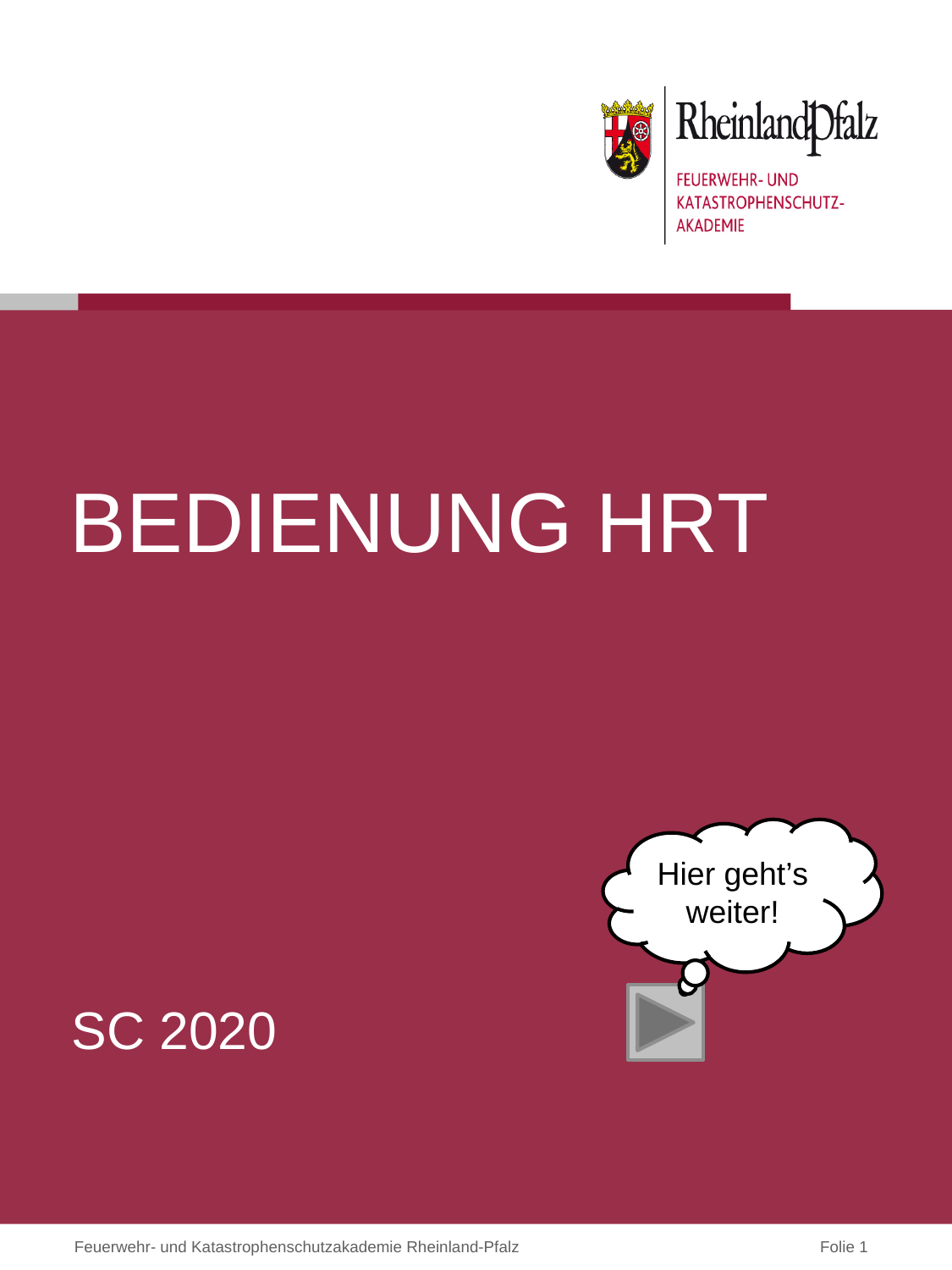

# Bedienung HRT
Hier geht’s weiter!

SC 2020